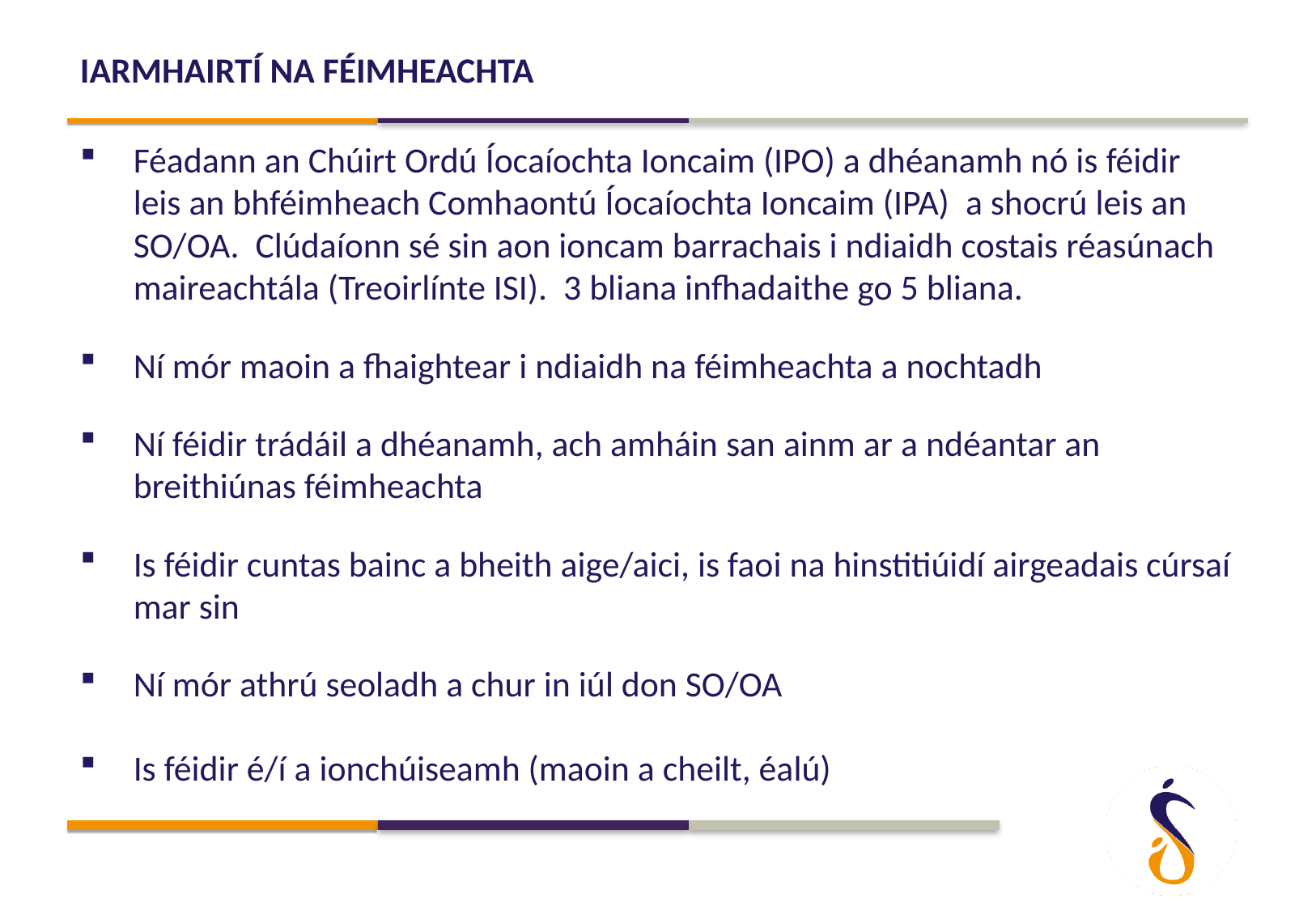

Iarmhairtí na féimheachta
Féadann an Chúirt Ordú Íocaíochta Ioncaim (IPO) a dhéanamh nó is féidir leis an bhféimheach Comhaontú Íocaíochta Ioncaim (IPA)  a shocrú leis an SO/OA.  Clúdaíonn sé sin aon ioncam barrachais i ndiaidh costais réasúnach maireachtála (Treoirlínte ISI).  3 bliana infhadaithe go 5 bliana.

Ní mór maoin a fhaightear i ndiaidh na féimheachta a nochtadh

Ní féidir trádáil a dhéanamh, ach amháin san ainm ar a ndéantar an breithiúnas féimheachta

Is féidir cuntas bainc a bheith aige/aici, is faoi na hinstitiúidí airgeadais cúrsaí mar sin

Ní mór athrú seoladh a chur in iúl don SO/OA

Is féidir é/í a ionchúiseamh (maoin a cheilt, éalú)